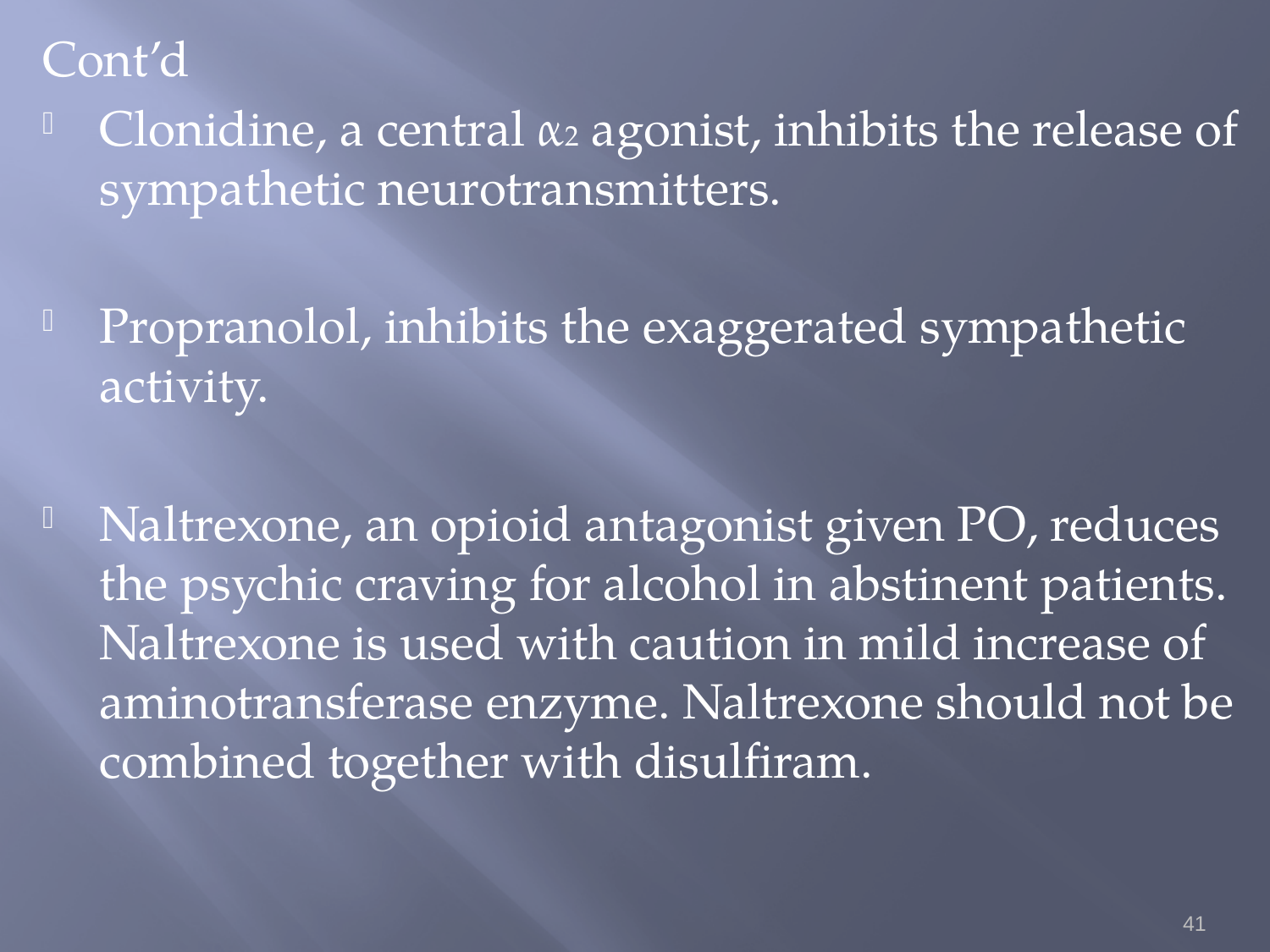

Cont’d
Clonidine, a central α2 agonist, inhibits the release of sympathetic neurotransmitters.

Propranolol, inhibits the exaggerated sympathetic activity.

Naltrexone, an opioid antagonist given PO, reduces the psychic craving for alcohol in abstinent patients. Naltrexone is used with caution in mild increase of aminotransferase enzyme. Naltrexone should not be combined together with disulfiram.

41